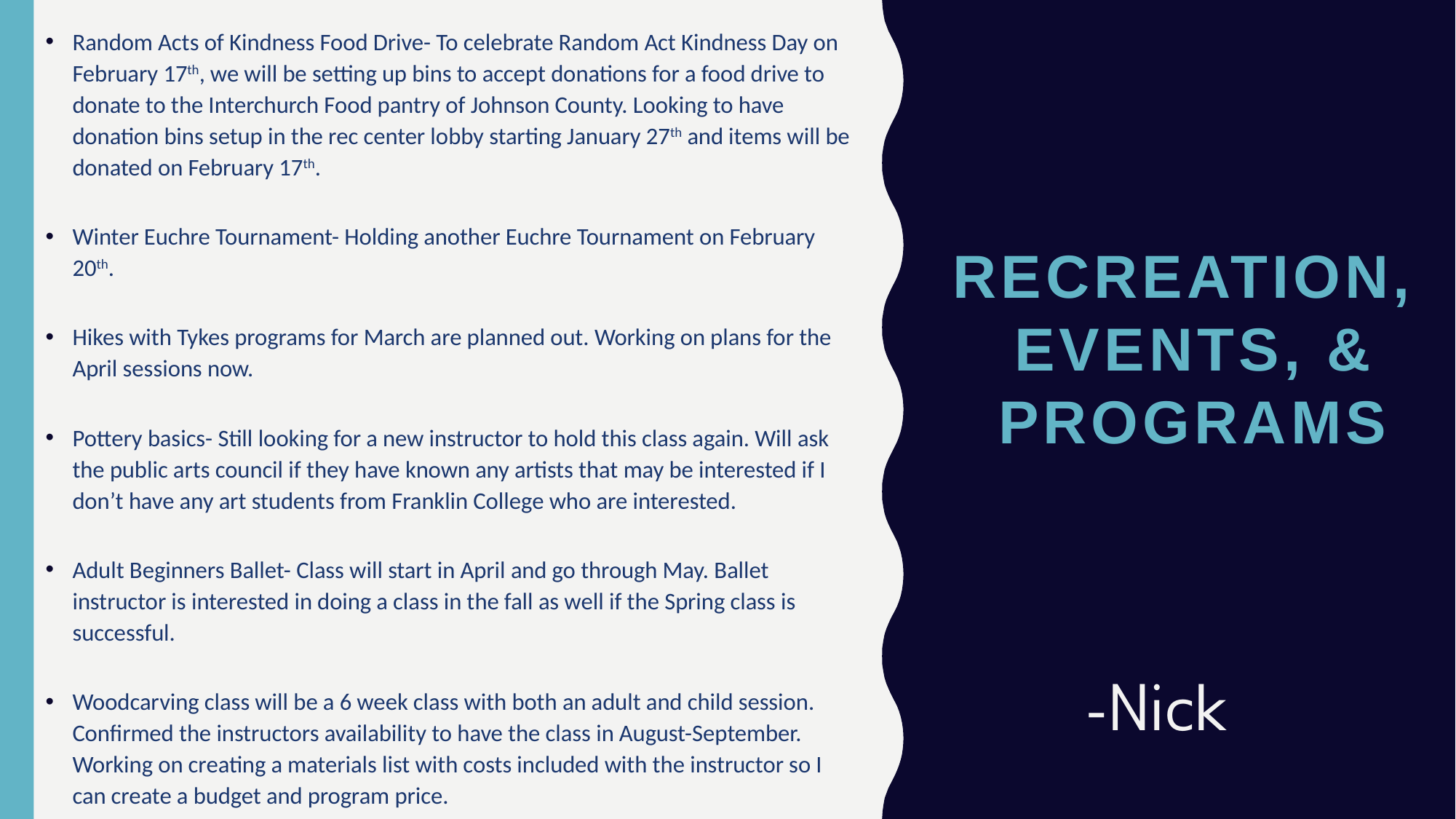

Random Acts of Kindness Food Drive- To celebrate Random Act Kindness Day on February 17th, we will be setting up bins to accept donations for a food drive to donate to the Interchurch Food pantry of Johnson County. Looking to have donation bins setup in the rec center lobby starting January 27th and items will be donated on February 17th.

Winter Euchre Tournament- Holding another Euchre Tournament on February 20th.

Hikes with Tykes programs for March are planned out. Working on plans for the April sessions now.

Pottery basics- Still looking for a new instructor to hold this class again. Will ask the public arts council if they have known any artists that may be interested if I don’t have any art students from Franklin College who are interested.

Adult Beginners Ballet- Class will start in April and go through May. Ballet instructor is interested in doing a class in the fall as well if the Spring class is successful.

Woodcarving class will be a 6 week class with both an adult and child session. Confirmed the instructors availability to have the class in August-September. Working on creating a materials list with costs included with the instructor so I can create a budget and program price.

# RecreatioN, Events, & pROGRAMS
-Nick